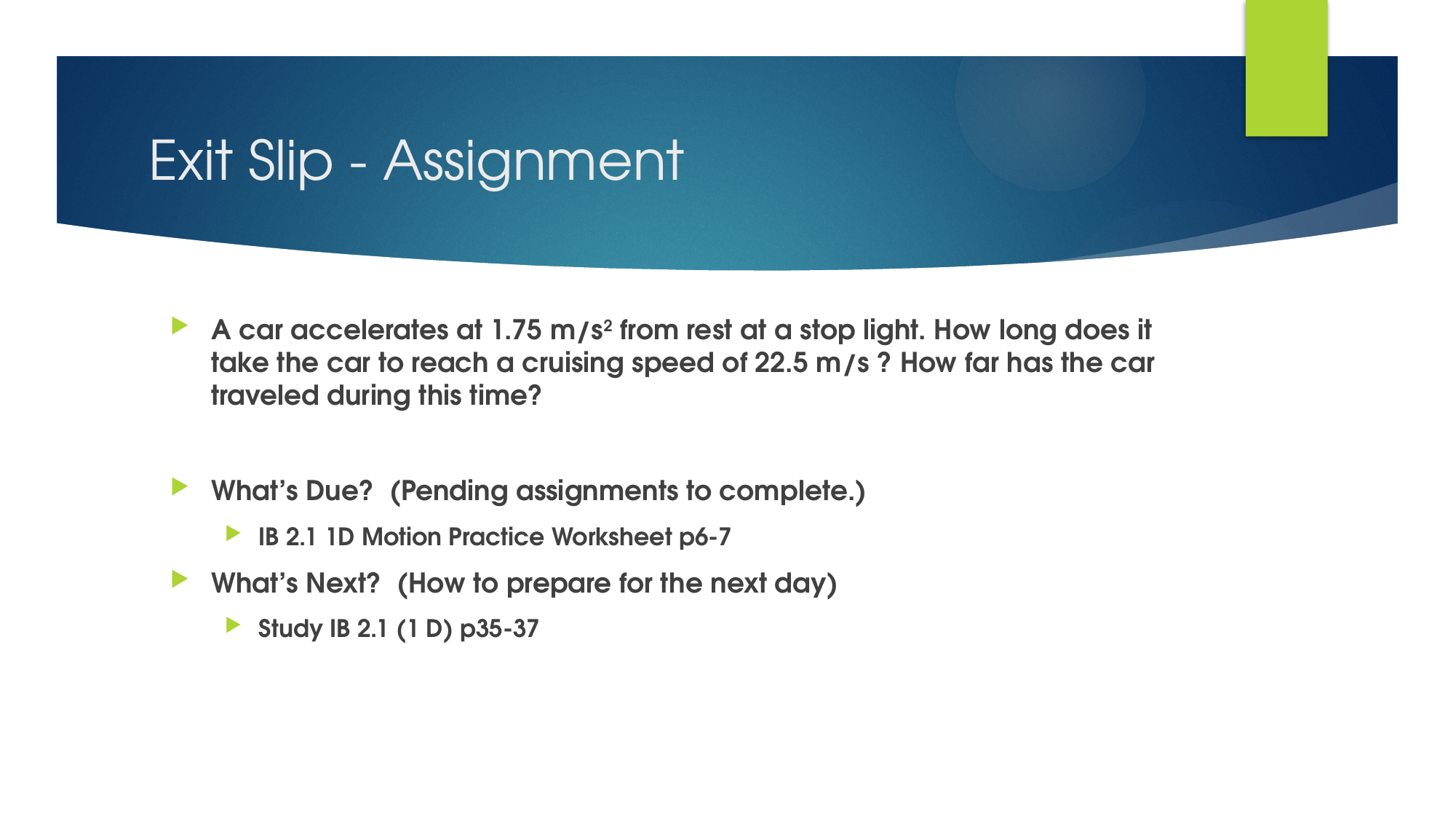

# Exit Slip - Assignment
A car accelerates at 1.75 m/s2 from rest at a stop light. How long does it take the car to reach a cruising speed of 22.5 m/s ? How far has the car traveled during this time?

What’s Due?  (Pending assignments to complete.)
IB 2.1 1D Motion Practice Worksheet p6-7
What’s Next?  (How to prepare for the next day)
Study IB 2.1 (1 D) p35-37